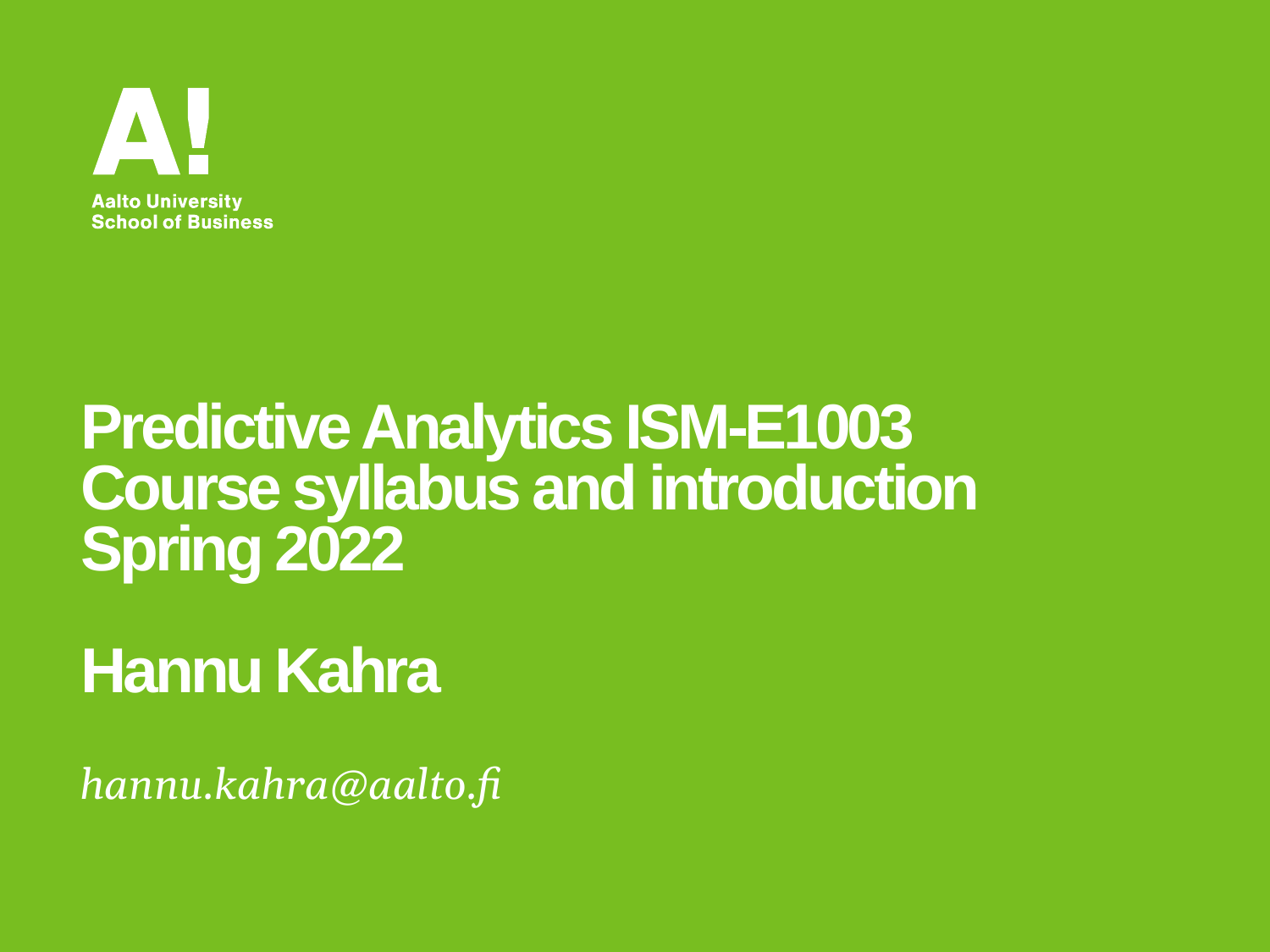

# Predictive Analytics ISM-E1003 Course syllabus and introduction Spring 2022 Hannu Kahra
hannu.kahra@aalto.fi